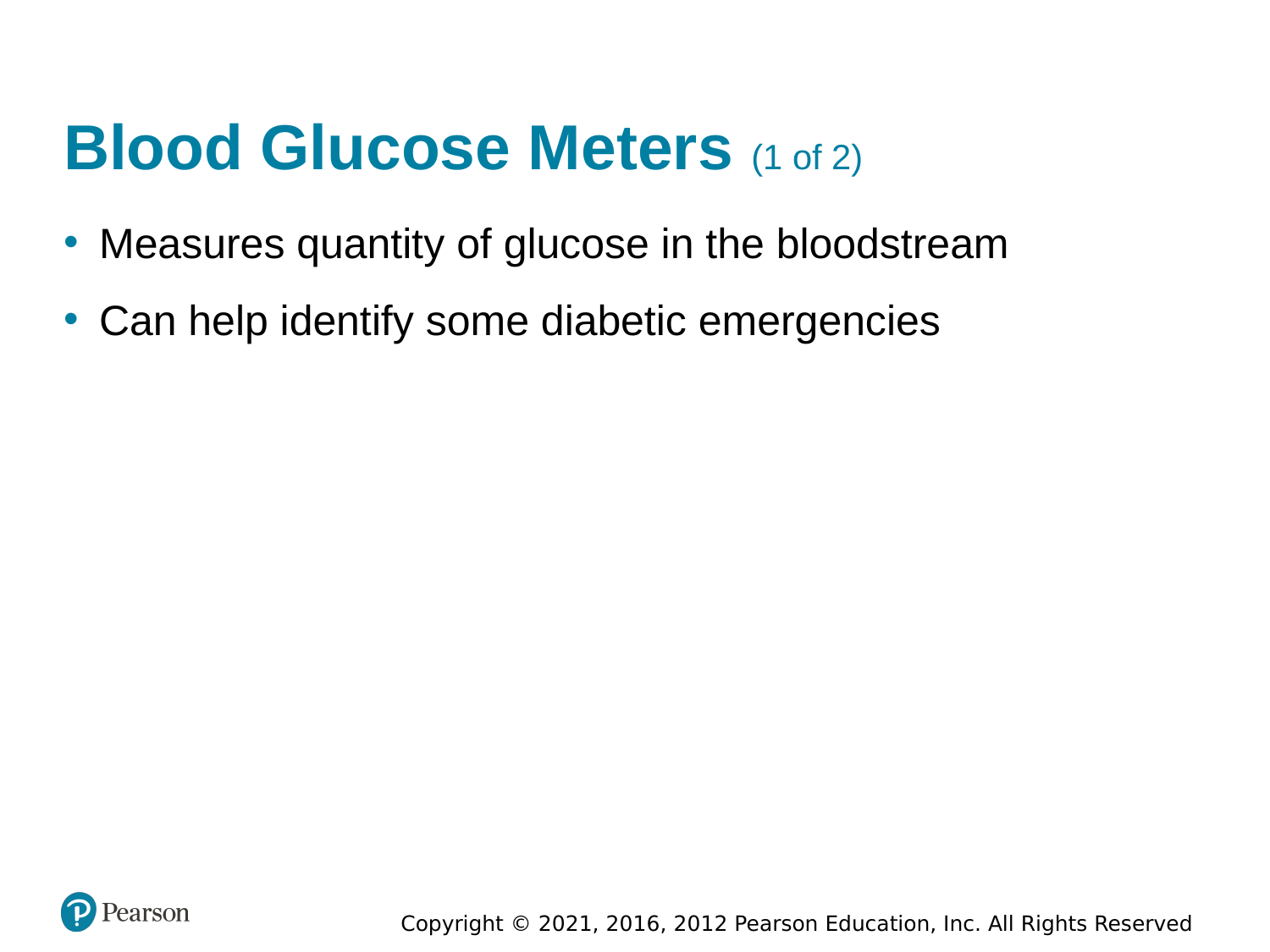

# Blood Glucose Meters (1 of 2)
Measures quantity of glucose in the bloodstream
Can help identify some diabetic emergencies